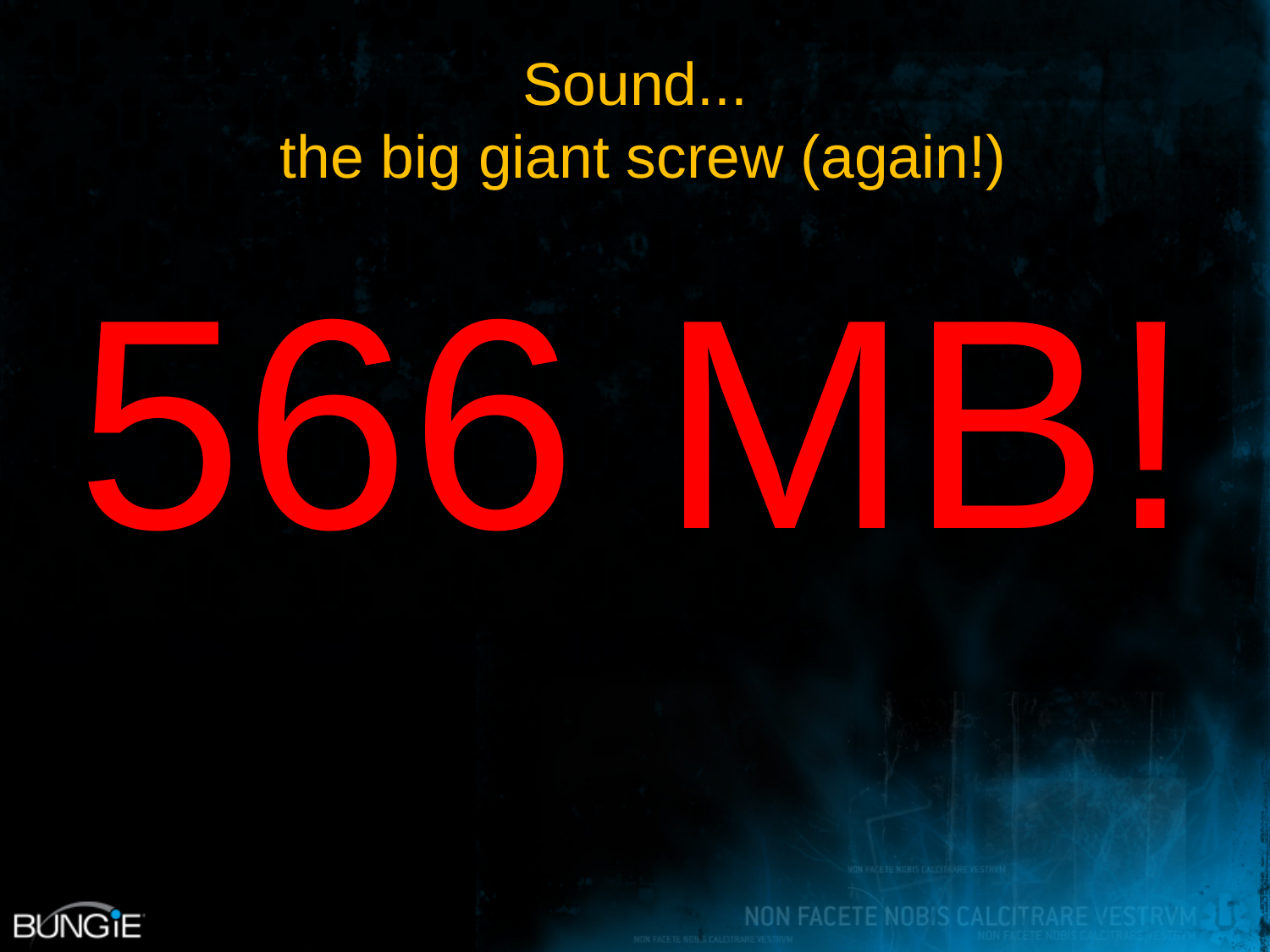

# Sound... the big giant screw (again!)
566 MB!